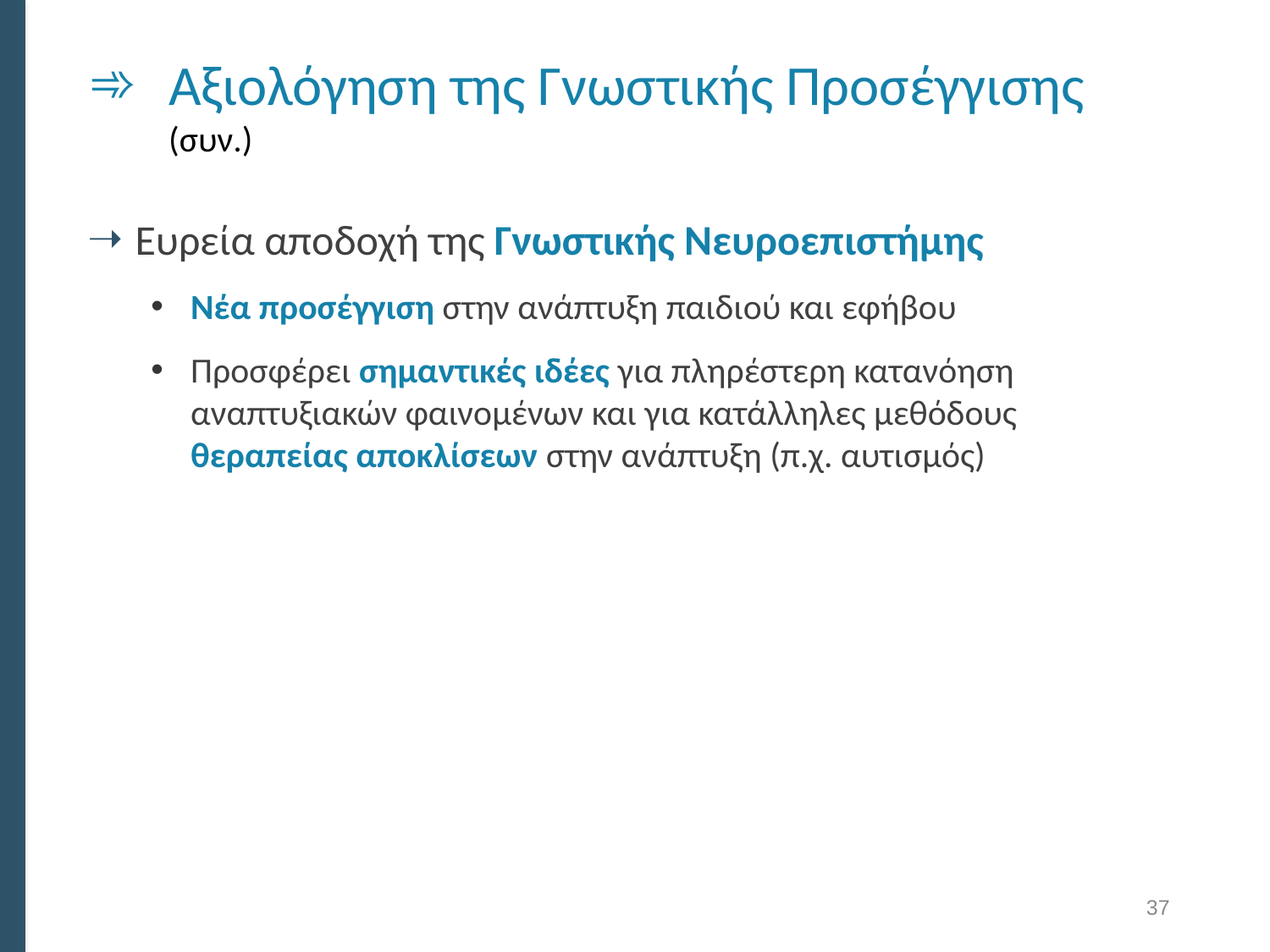

# Αξιολόγηση της Γνωστικής Προσέγγισης (συν.)
Ευρεία αποδοχή της Γνωστικής Νευροεπιστήμης
Νέα προσέγγιση στην ανάπτυξη παιδιού και εφήβου
Προσφέρει σημαντικές ιδέες για πληρέστερη κατανόηση αναπτυξιακών φαινομένων και για κατάλληλες μεθόδους θεραπείας αποκλίσεων στην ανάπτυξη (π.χ. αυτισμός)
37